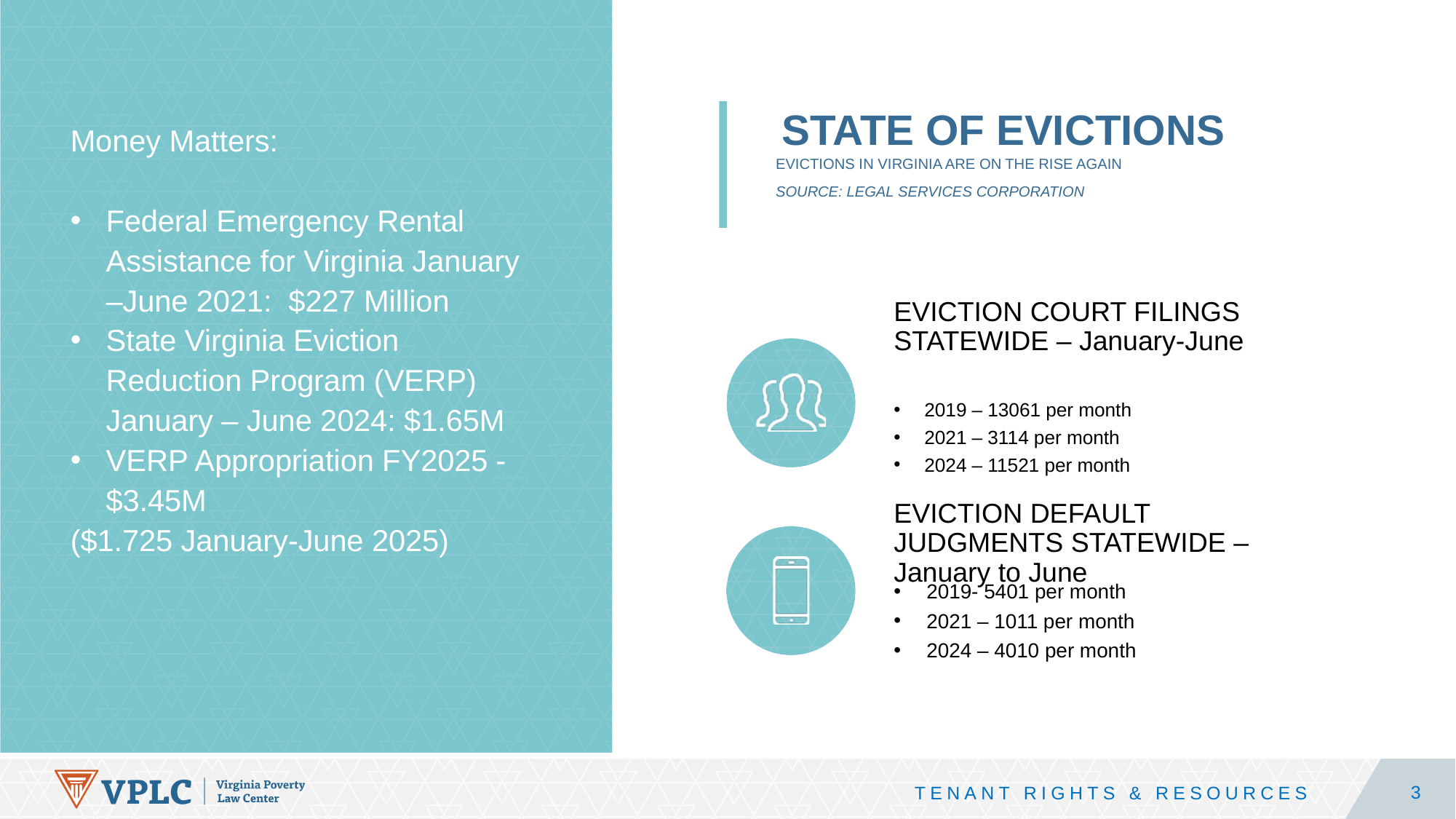

State of evictions
Money Matters:

Federal Emergency Rental Assistance for Virginia January –June 2021:  $227 Million
State Virginia Eviction Reduction Program (VERP) January – June 2024: $1.65M
VERP Appropriation FY2025 - $3.45M
($1.725 January-June 2025)

Evictions in virginia are on the rise again
Source: Legal services corporation
EVICTION COURT FILINGS STATEWIDE – January-June
2019 – 13061 per month
2021 – 3114 per month
2024 – 11521 per month
EVICTION DEFAULT JUDGMENTS STATEWIDE – January to June
2019- 5401 per month
2021 – 1011 per month
2024 – 4010 per month
3
TENANT RIGHTS & RESOURCES